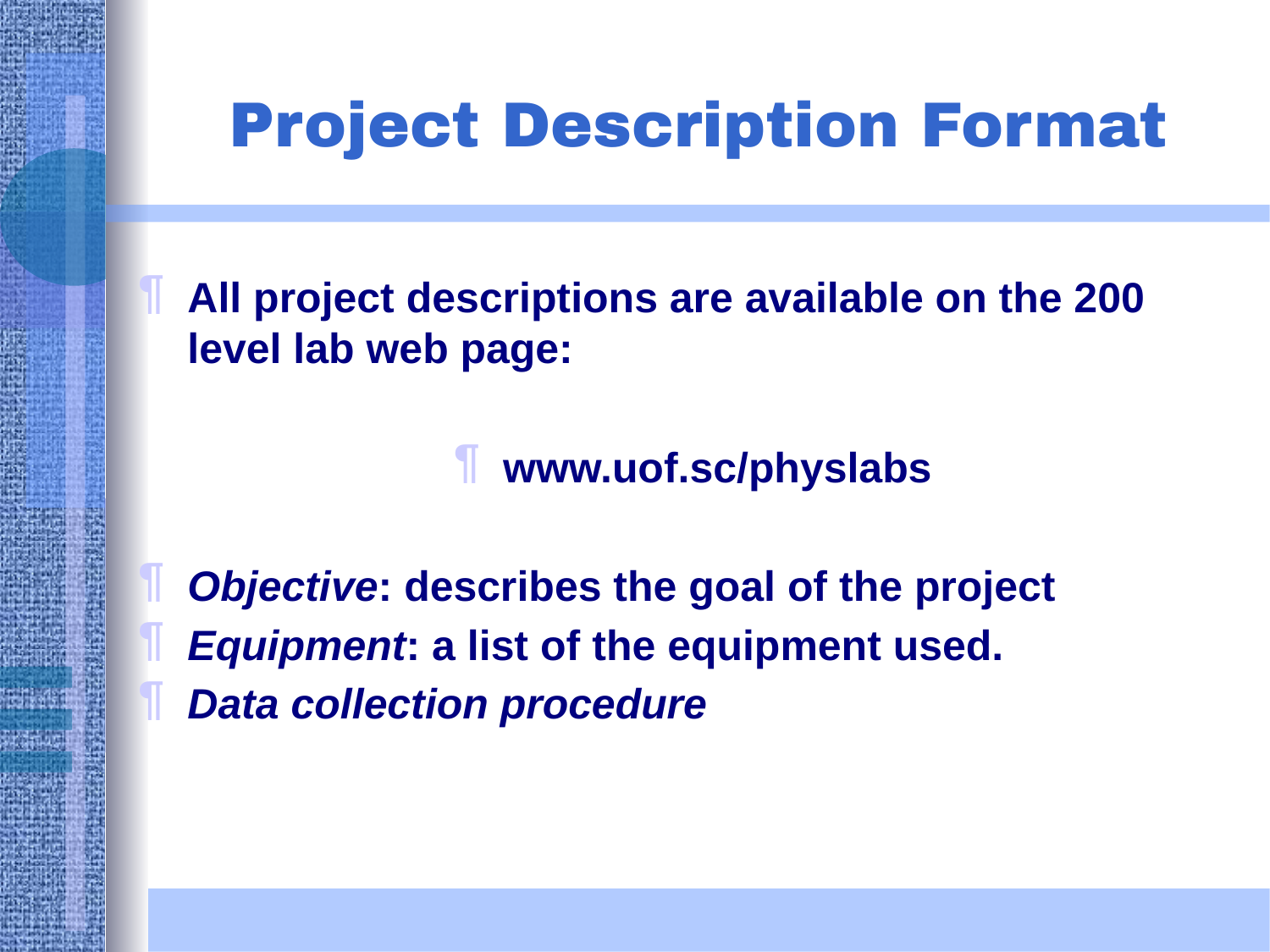

# Project Description Format
All project descriptions are available on the 200 level lab web page:

www.uof.sc/physlabs

Objective: describes the goal of the project
Equipment: a list of the equipment used.
Data collection procedure